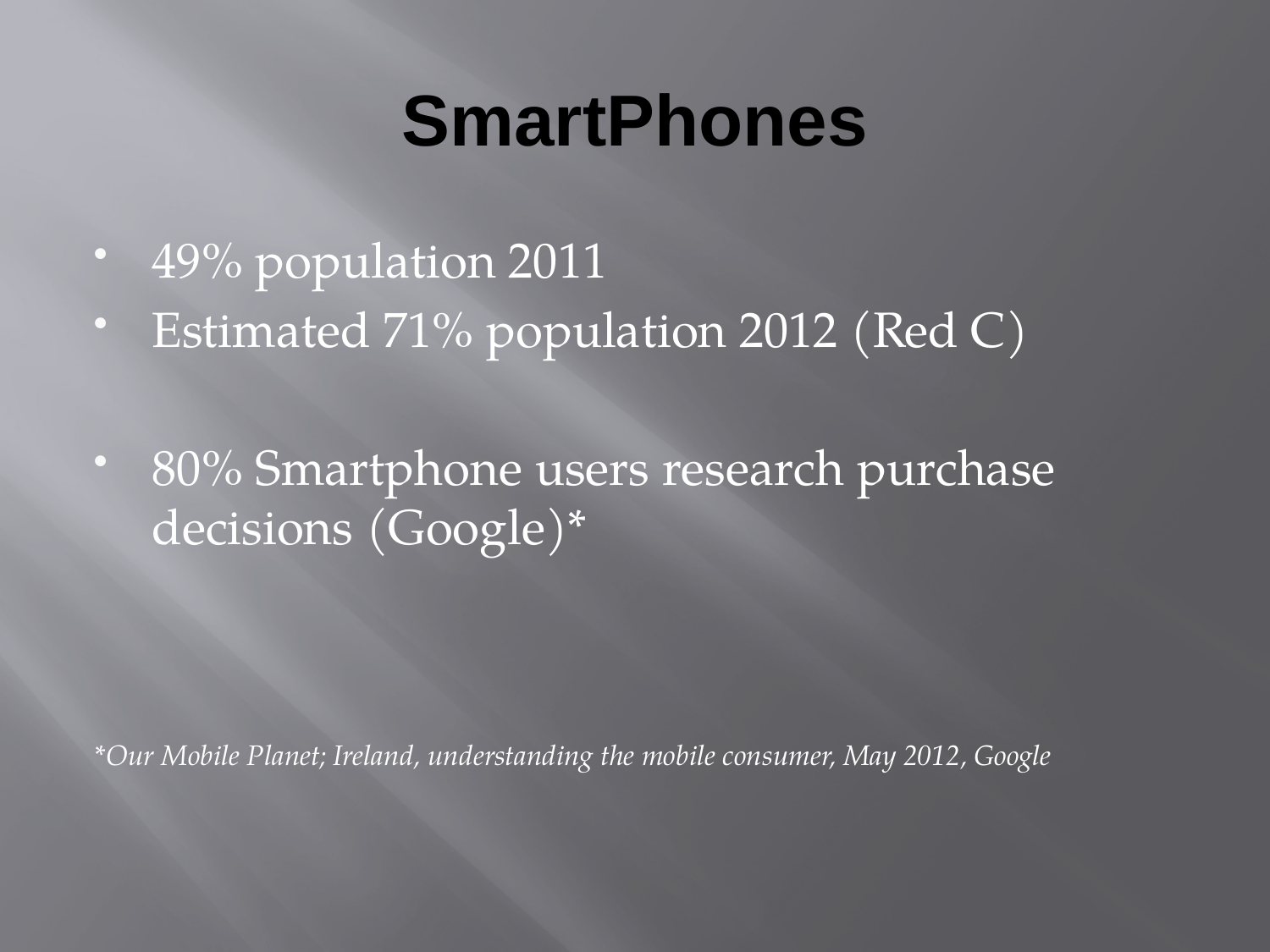

# SmartPhones
49% population 2011
Estimated 71% population 2012 (Red C)

80% Smartphone users research purchase decisions (Google)*

*Our Mobile Planet; Ireland, understanding the mobile consumer, May 2012, Google